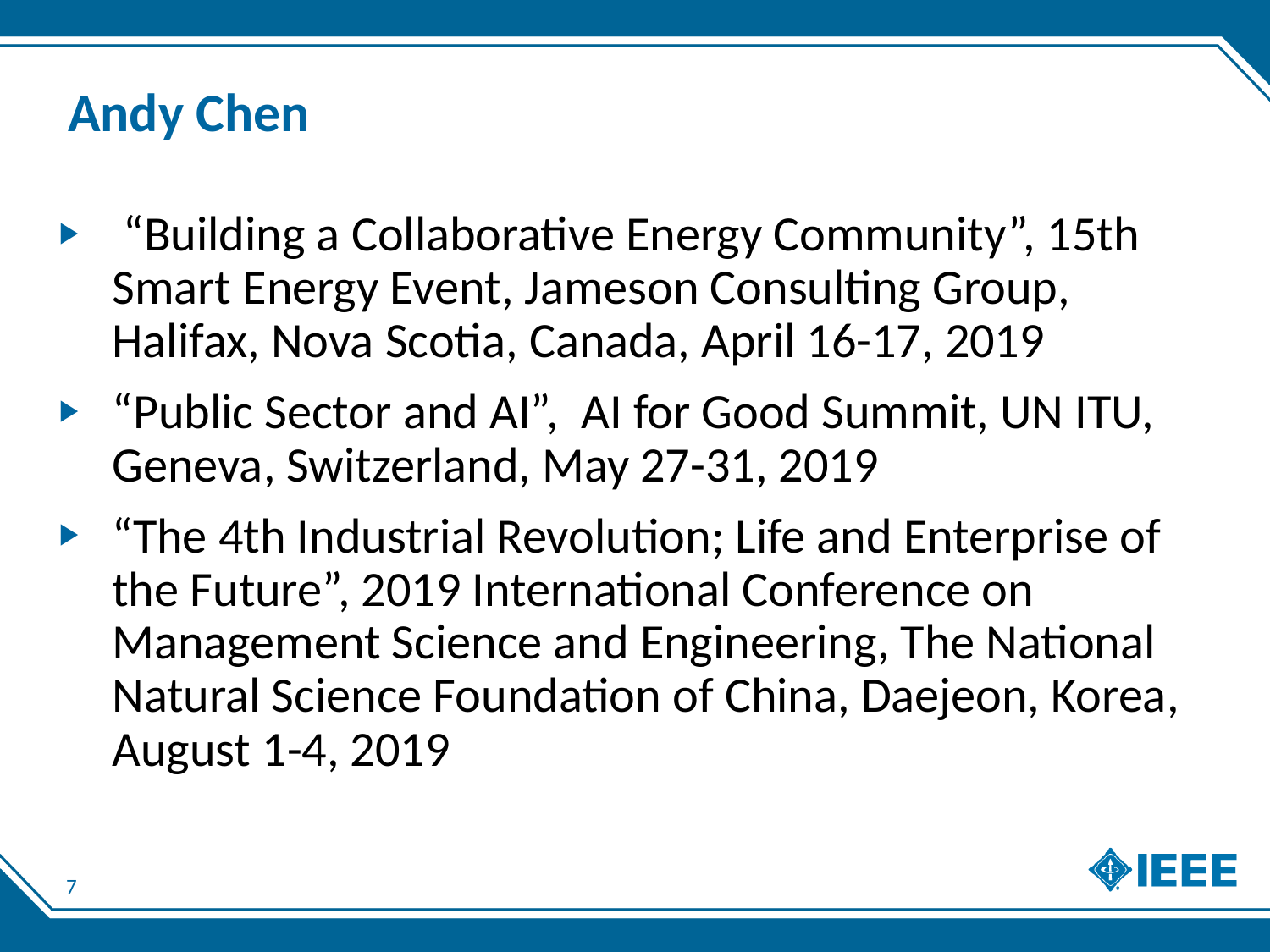

# Andy Chen
 “Building a Collaborative Energy Community”, 15th Smart Energy Event, Jameson Consulting Group, Halifax, Nova Scotia, Canada, April 16-17, 2019
“Public Sector and AI”,  AI for Good Summit, UN ITU, Geneva, Switzerland, May 27-31, 2019
“The 4th Industrial Revolution; Life and Enterprise of the Future”, 2019 International Conference on Management Science and Engineering, The National Natural Science Foundation of China, Daejeon, Korea, August 1-4, 2019